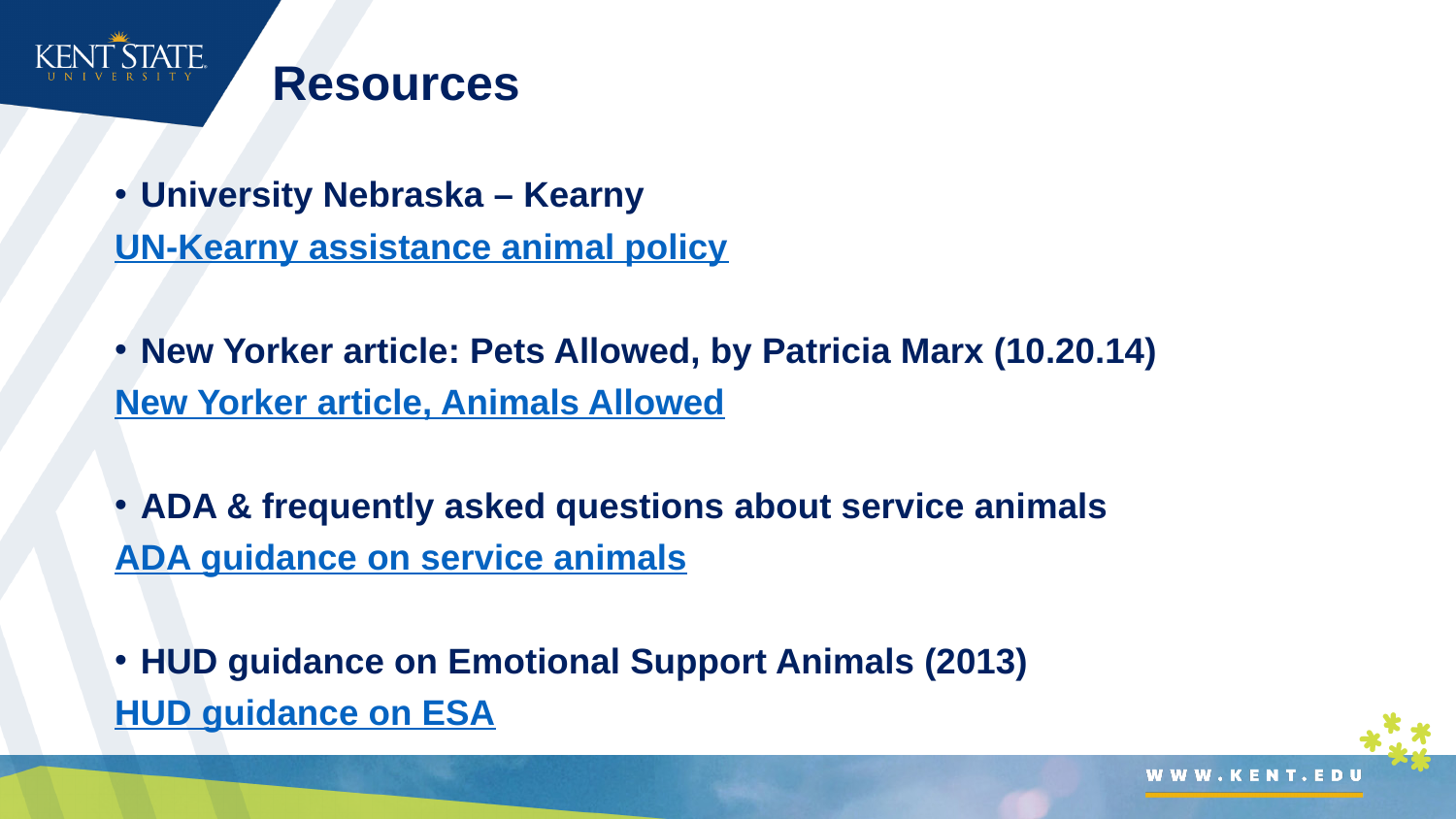

# Resources
University Nebraska – Kearny
UN-Kearny assistance animal policy

New Yorker article: Pets Allowed, by Patricia Marx (10.20.14)
New Yorker article, Animals Allowed

ADA & frequently asked questions about service animals
ADA guidance on service animals

HUD guidance on Emotional Support Animals (2013)
HUD guidance on ESA